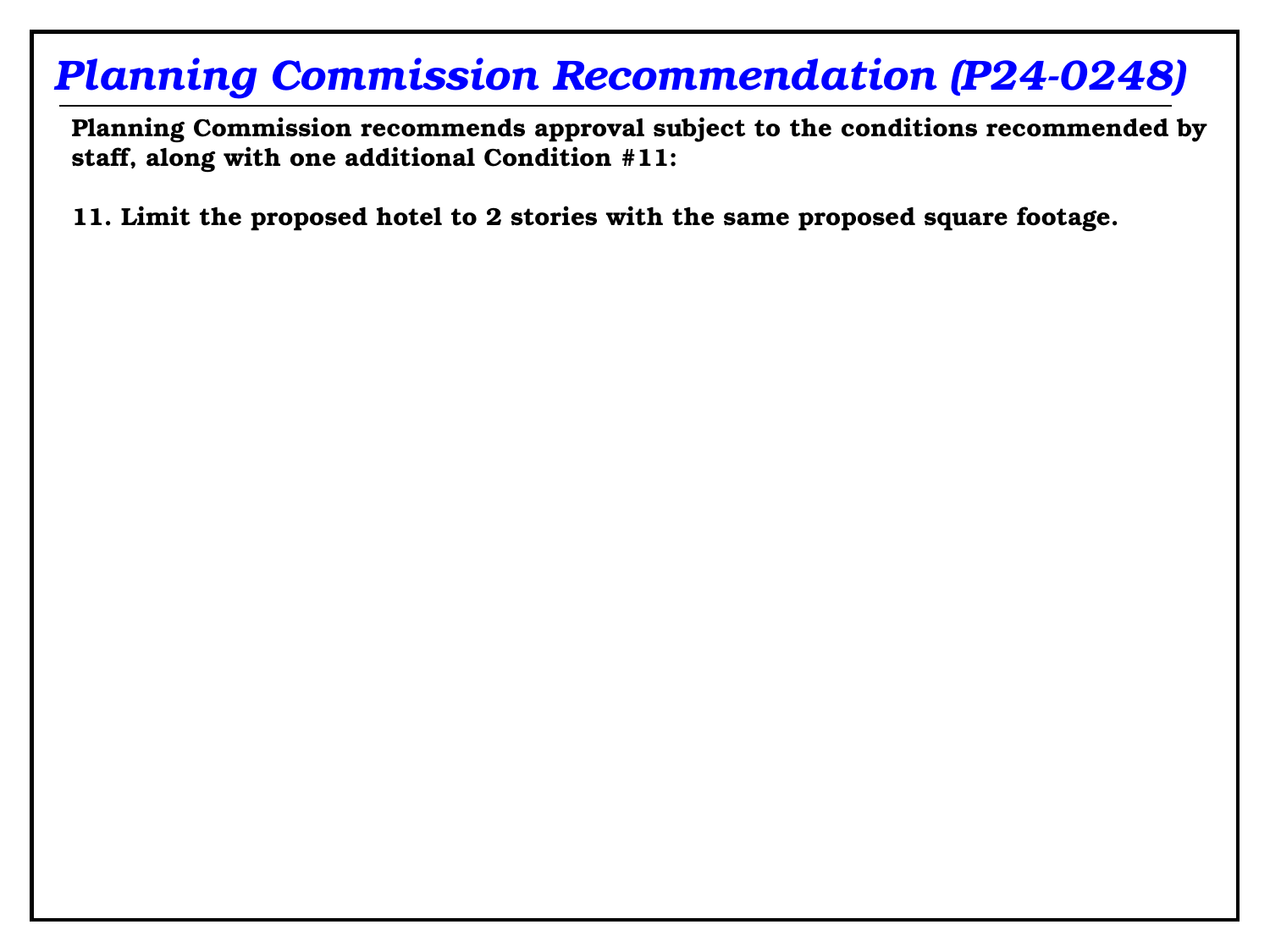

Planning Commission Recommendation (P24-0248)
Planning Commission recommends approval subject to the conditions recommended by staff, along with one additional Condition #11:
11. Limit the proposed hotel to 2 stories with the same proposed square footage.